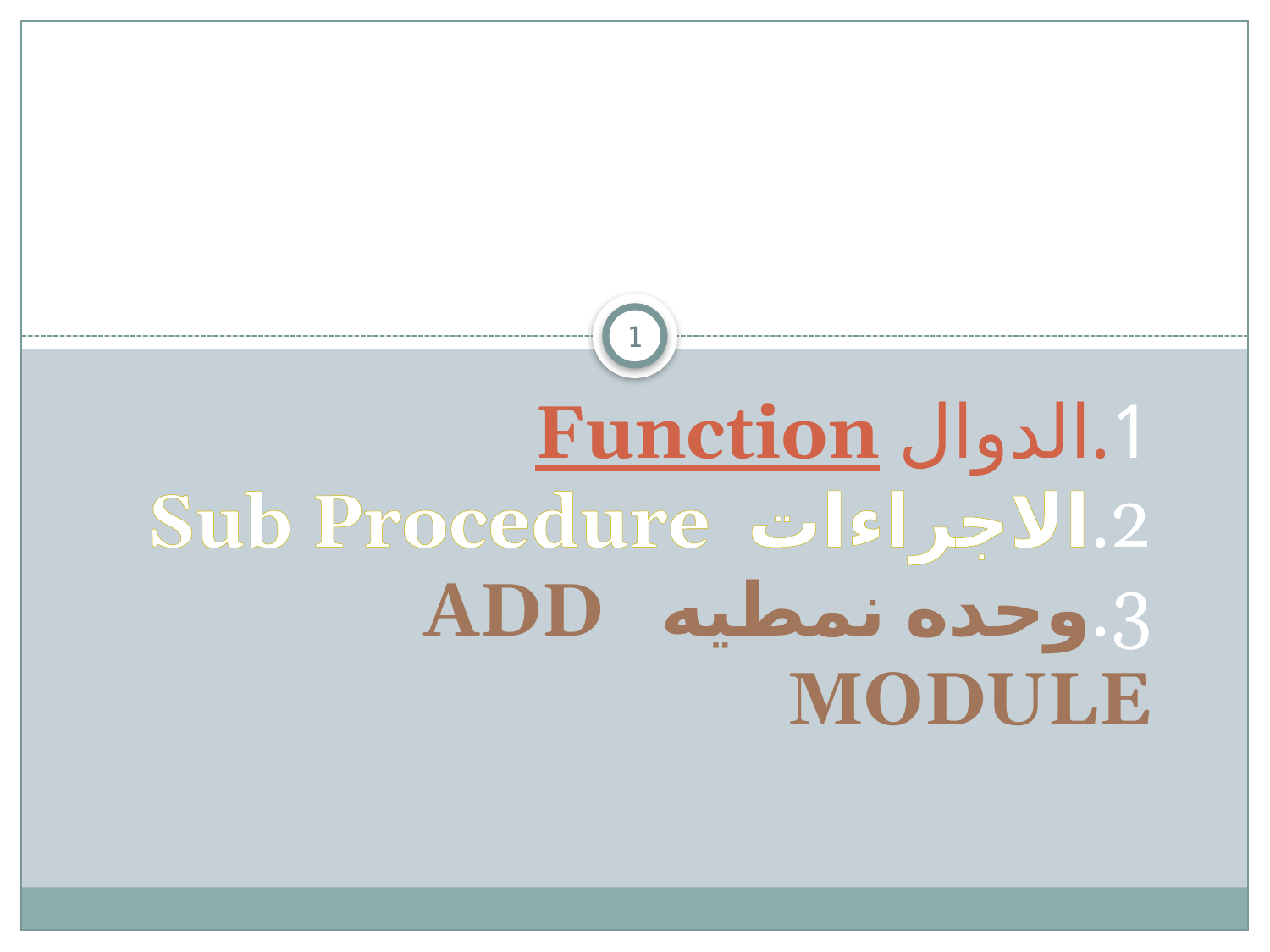

1
# 1.الدوال Function 2.الاجراءاتSub Procedure 3.وحده نمطيه   Add Module